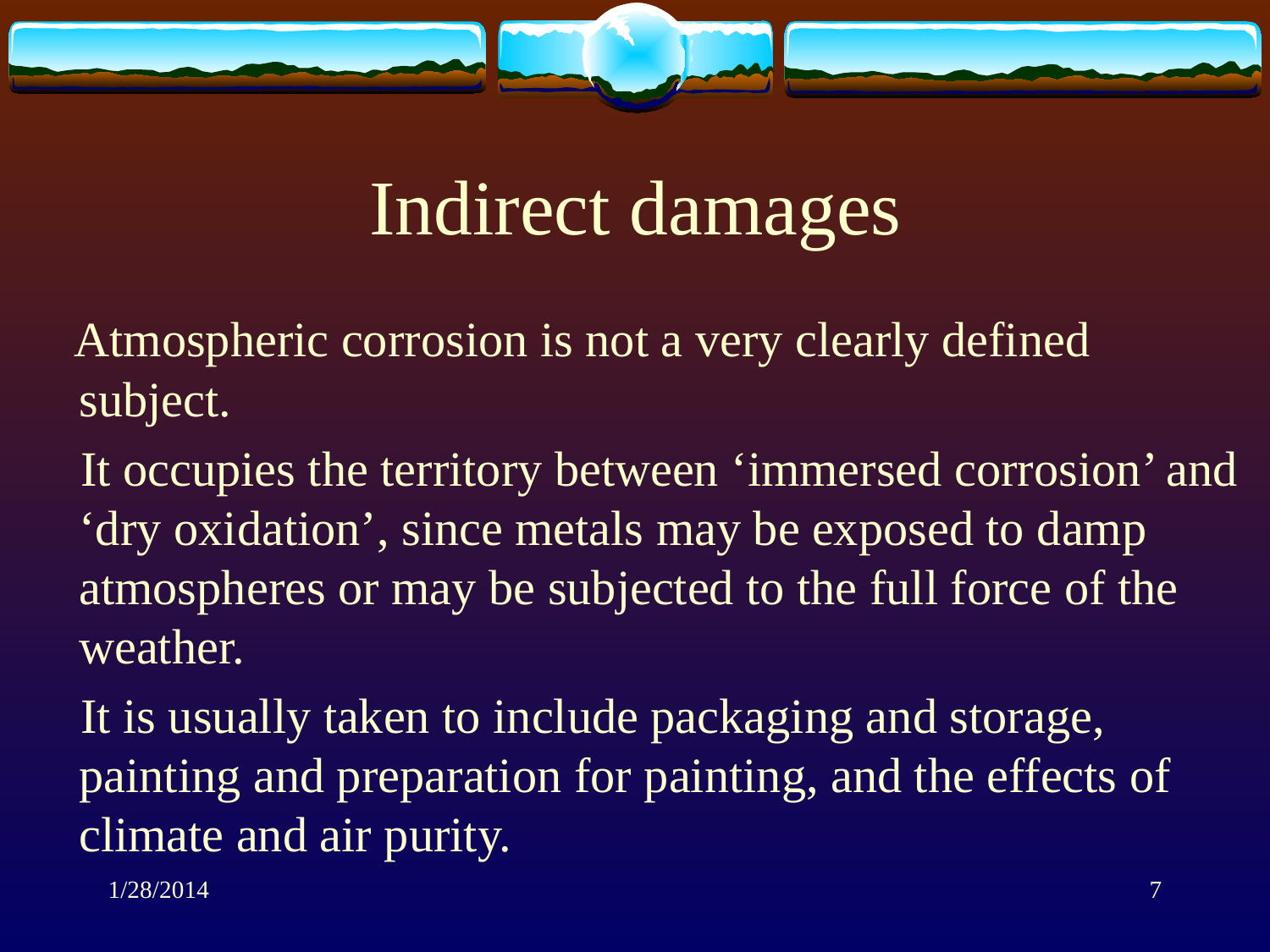

# Indirect damages
   Atmospheric corrosion is not a very clearly defined subject.
    It occupies the territory between ‘immersed corrosion’ and ‘dry oxidation’, since metals may be exposed to damp atmospheres or may be subjected to the full force of the weather.
    It is usually taken to include packaging and storage, painting and preparation for painting, and the effects of climate and air purity.
1/28/2014
7